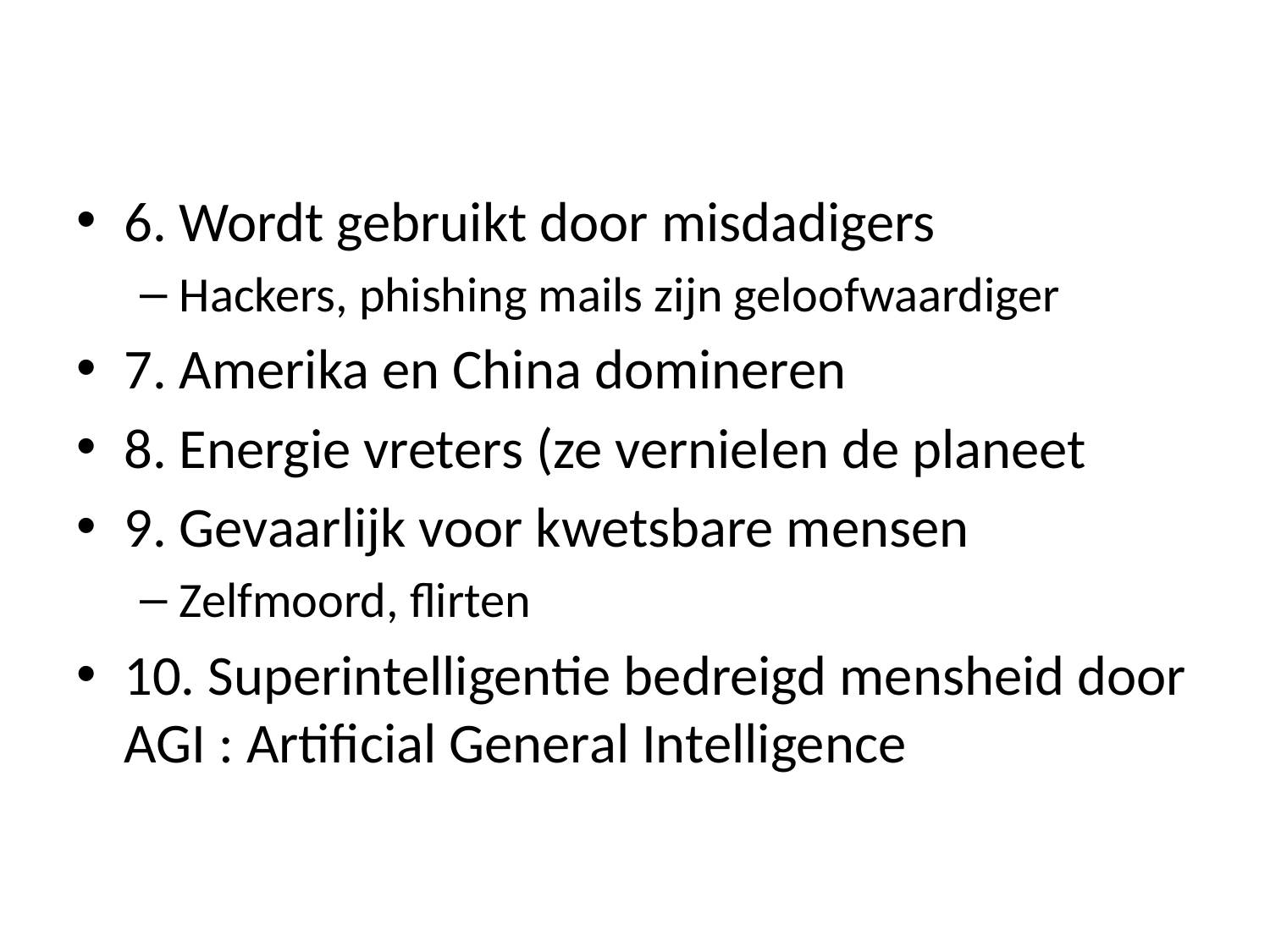

#
6. Wordt gebruikt door misdadigers
Hackers, phishing mails zijn geloofwaardiger
7. Amerika en China domineren
8. Energie vreters (ze vernielen de planeet
9. Gevaarlijk voor kwetsbare mensen
Zelfmoord, flirten
10. Superintelligentie bedreigd mensheid door AGI : Artificial General Intelligence